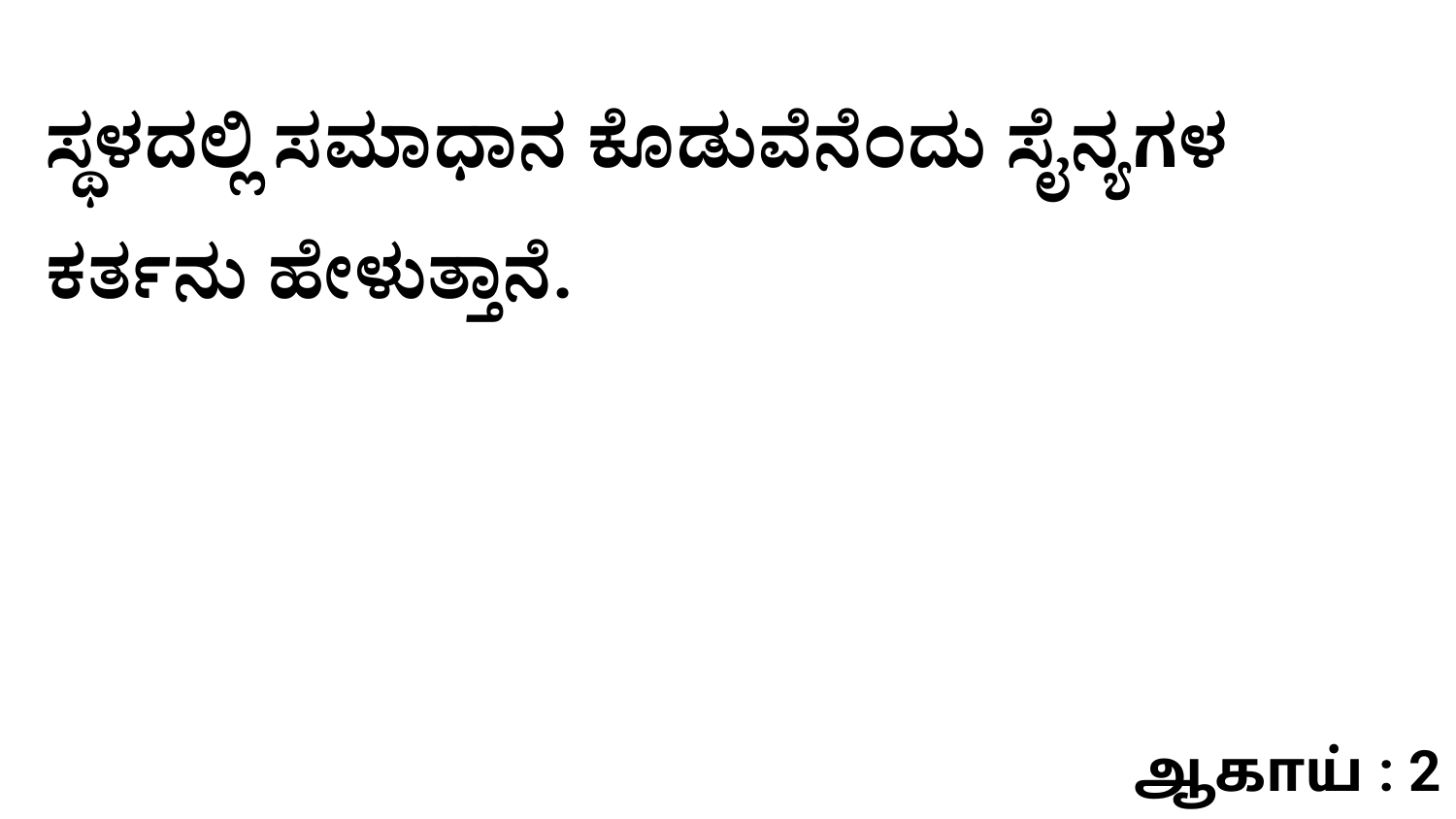

ಸ್ಥಳದಲ್ಲಿ ಸಮಾಧಾನ ಕೊಡುವೆನೆಂದು ಸೈನ್ಯಗಳ ಕರ್ತನು ಹೇಳುತ್ತಾನೆ.
ஆகாய் : 2